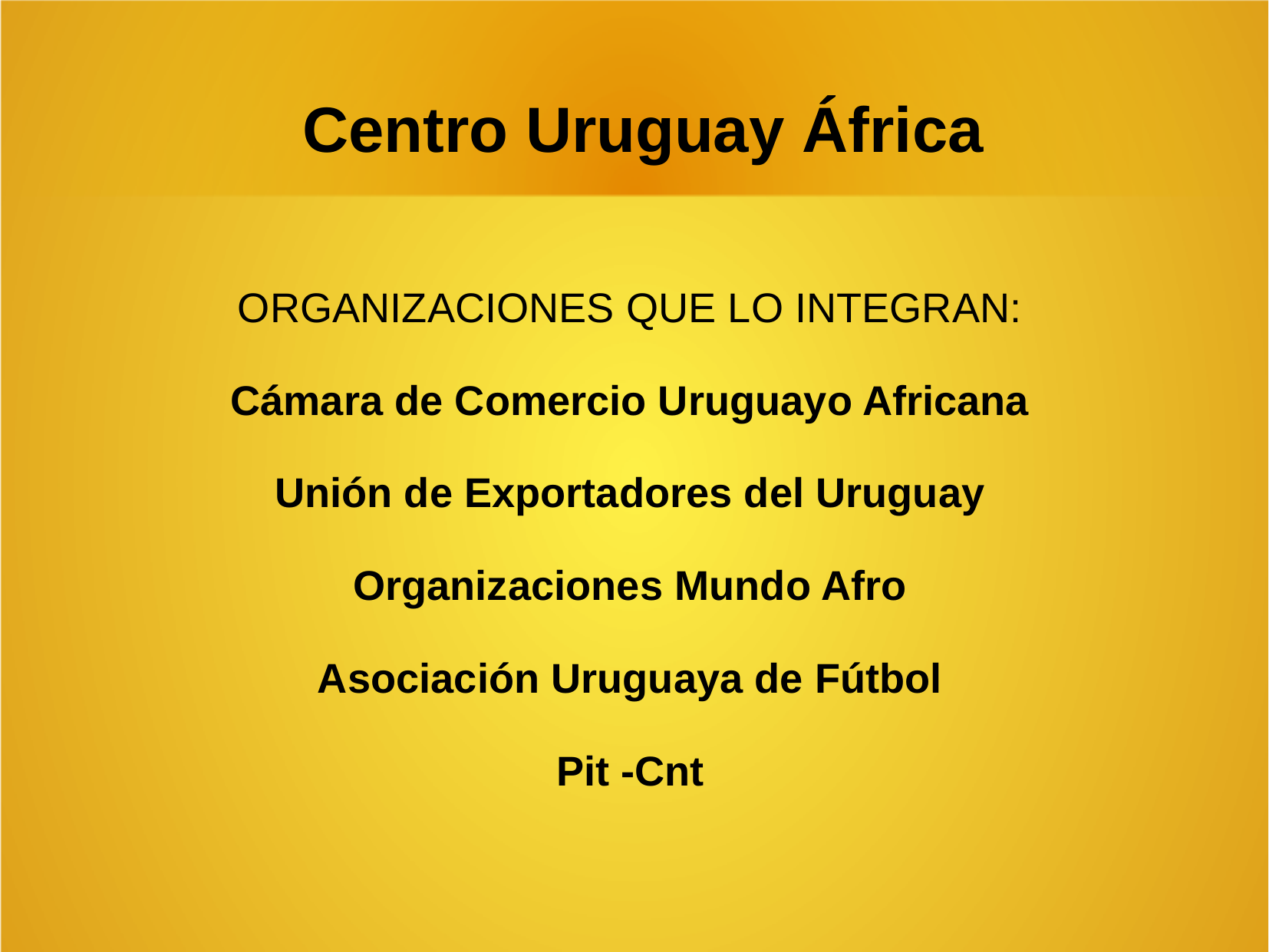

# Centro Uruguay África
ORGANIZACIONES QUE LO INTEGRAN:

Cámara de Comercio Uruguayo Africana

Unión de Exportadores del Uruguay

Organizaciones Mundo Afro

Asociación Uruguaya de Fútbol

Pit -Cnt